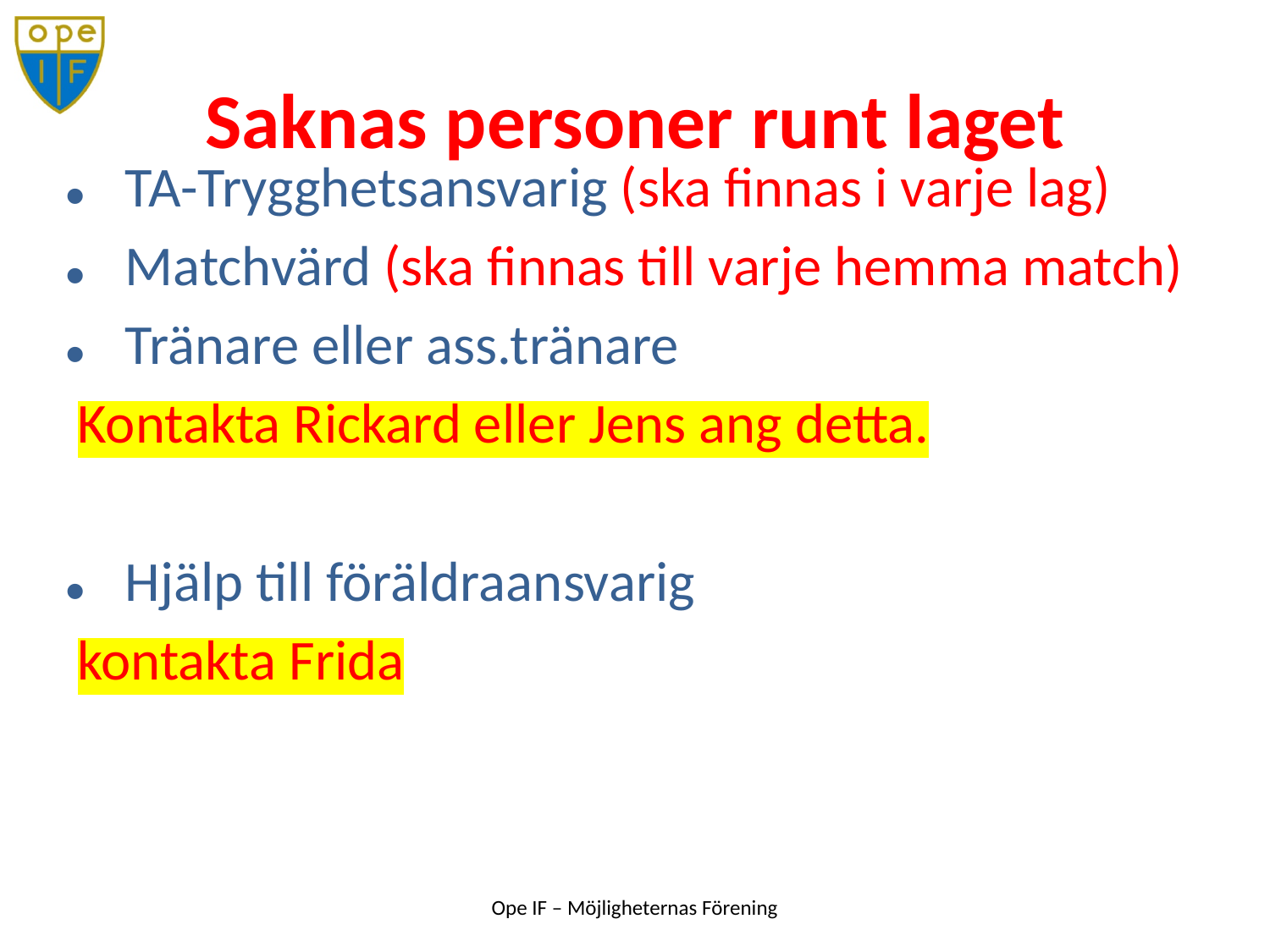

TA-Trygghetsansvarig (ska finnas i varje lag)
Matchvärd (ska finnas till varje hemma match)
Tränare eller ass.tränare
Kontakta Rickard eller Jens ang detta.

Hjälp till föräldraansvarig
kontakta Frida

# Saknas personer runt laget